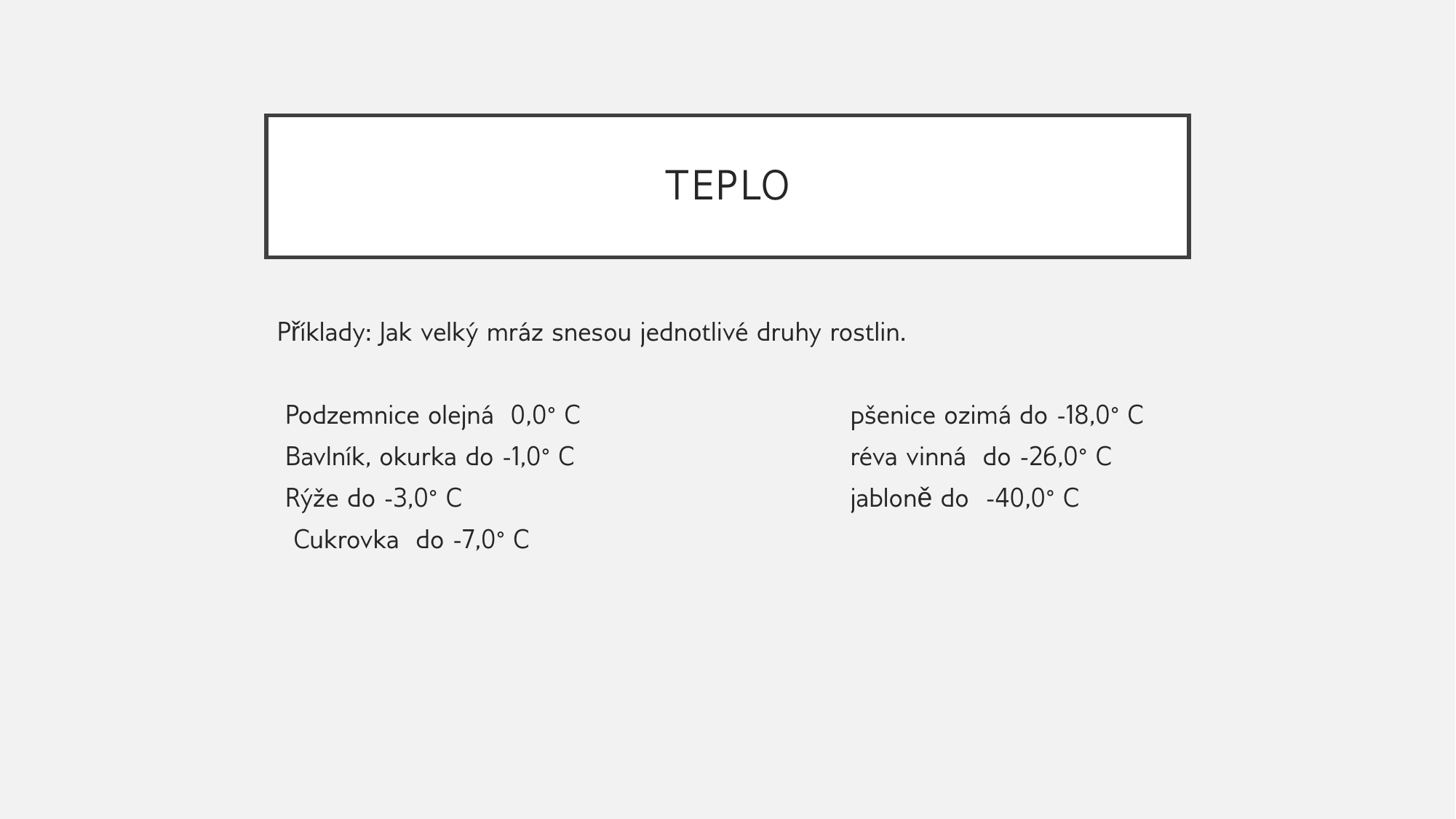

# Teplo
Příklady: Jak velký mráz snesou jednotlivé druhy rostlin.

 Podzemnice olejná  0,0° C                		pšenice ozimá do -18,0° C
 Bavlník, okurka do -1,0° C           		réva vinná  do -26,0° C
 Rýže do -3,0° C                          		jabloně do  -40,0° C
  Cukrovka  do -7,0° C